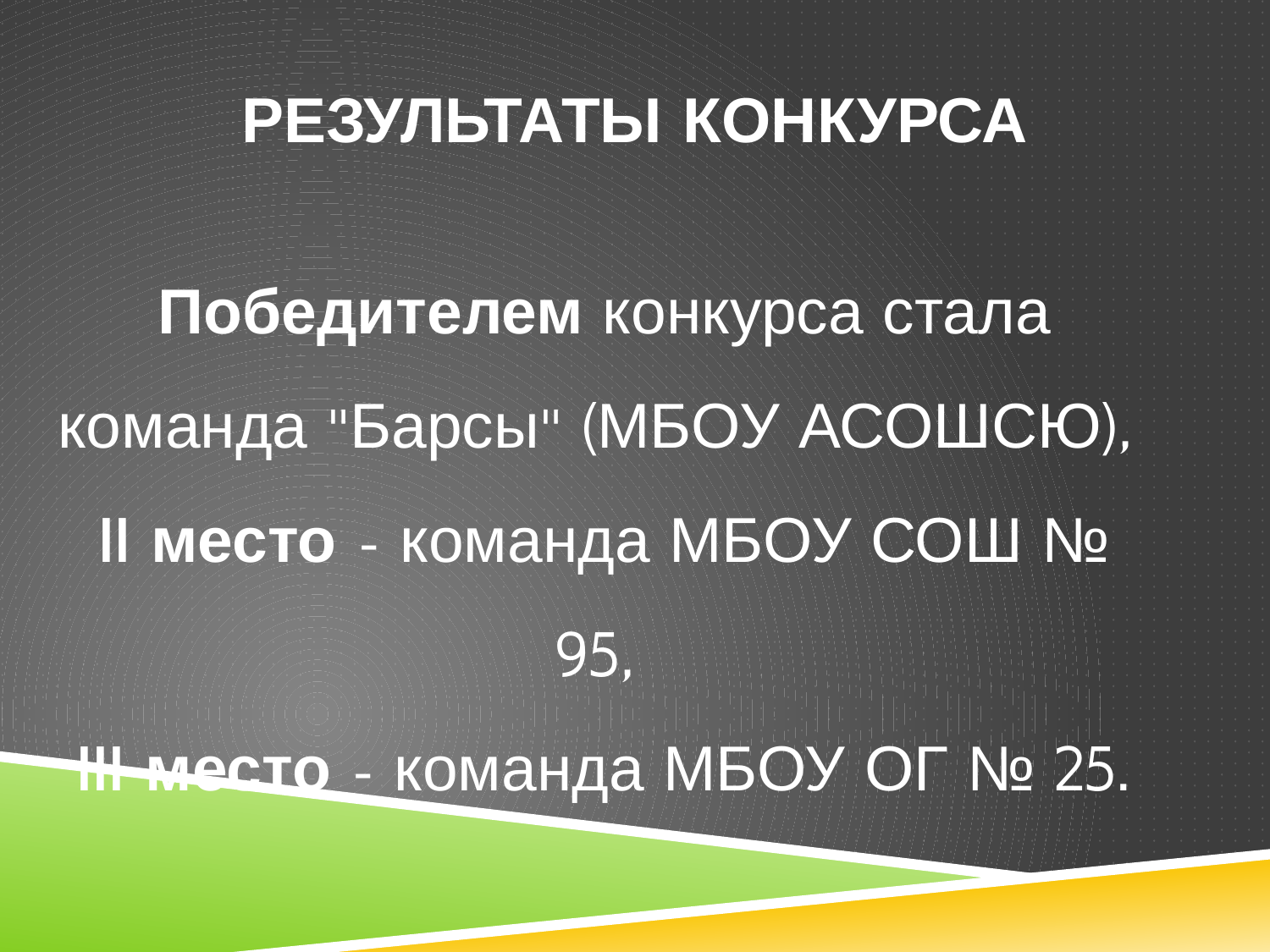

# Результаты конкурса
Победителем конкурса стала команда "Барсы" (МБОУ АСОШСЮ),
II место - команда МБОУ СОШ № 95,
III место - команда МБОУ ОГ № 25.